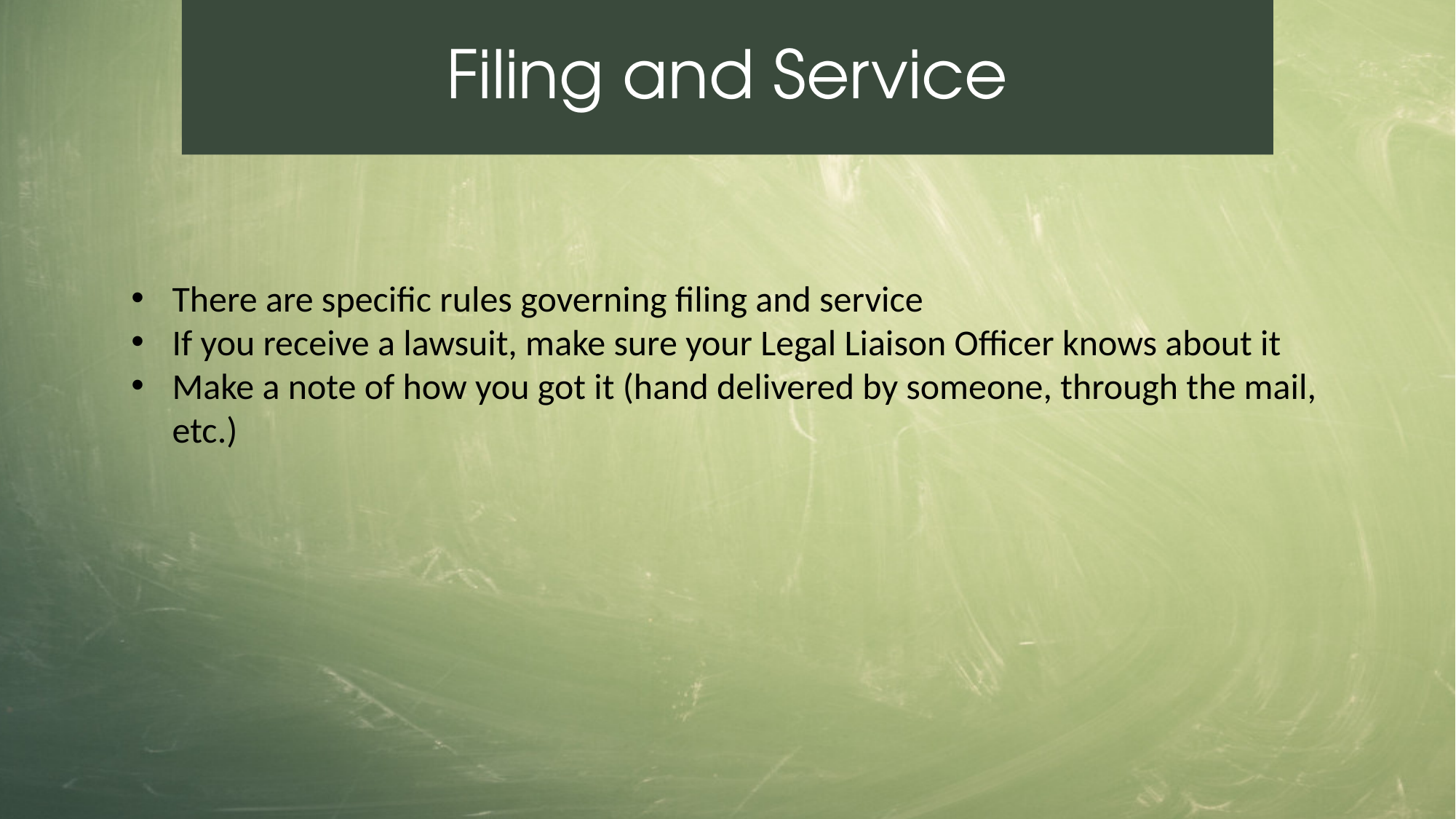

Filing and Service
There are specific rules governing filing and service
If you receive a lawsuit, make sure your Legal Liaison Officer knows about it
Make a note of how you got it (hand delivered by someone, through the mail, etc.)